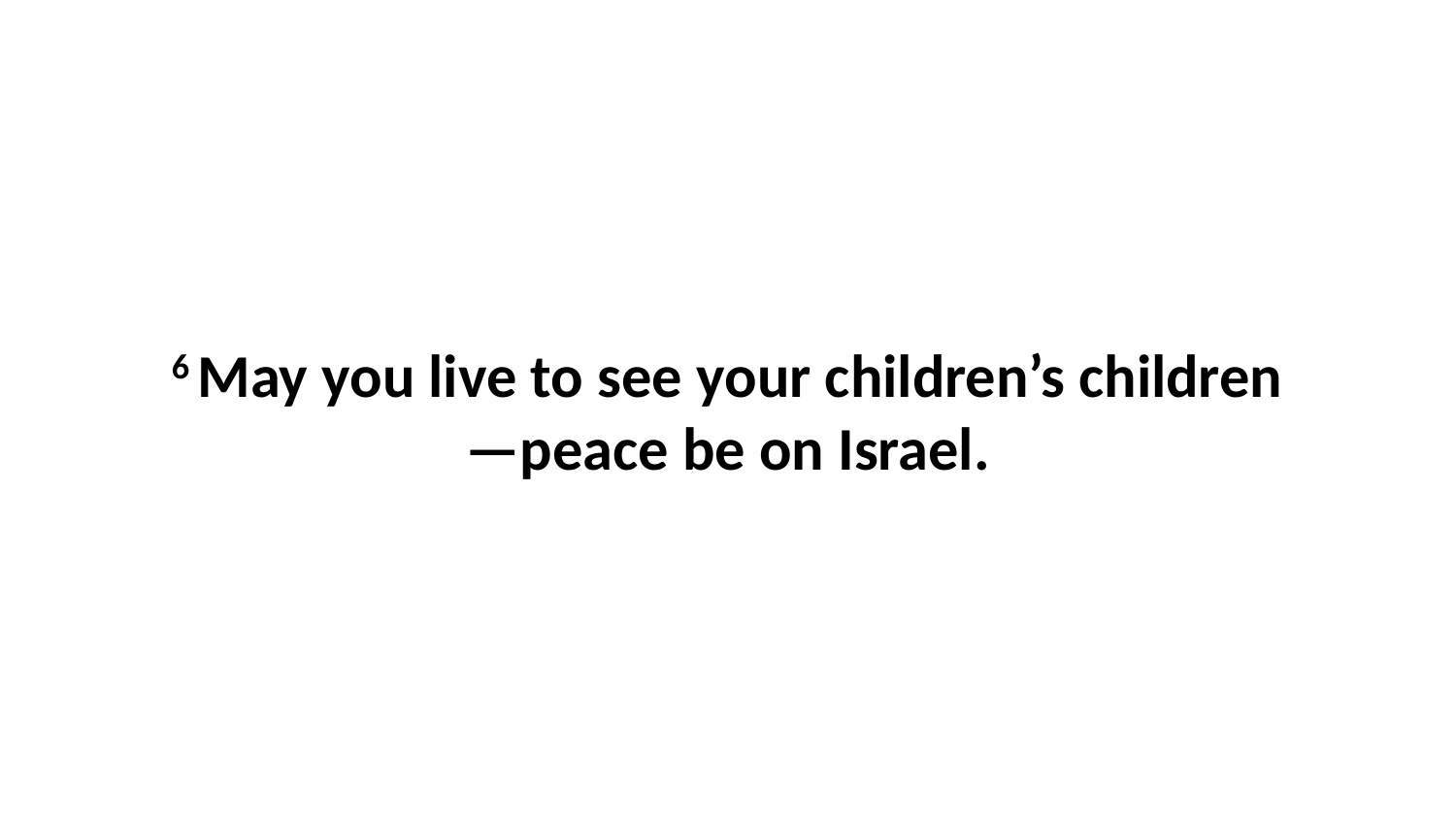

6 May you live to see your children’s children—peace be on Israel.